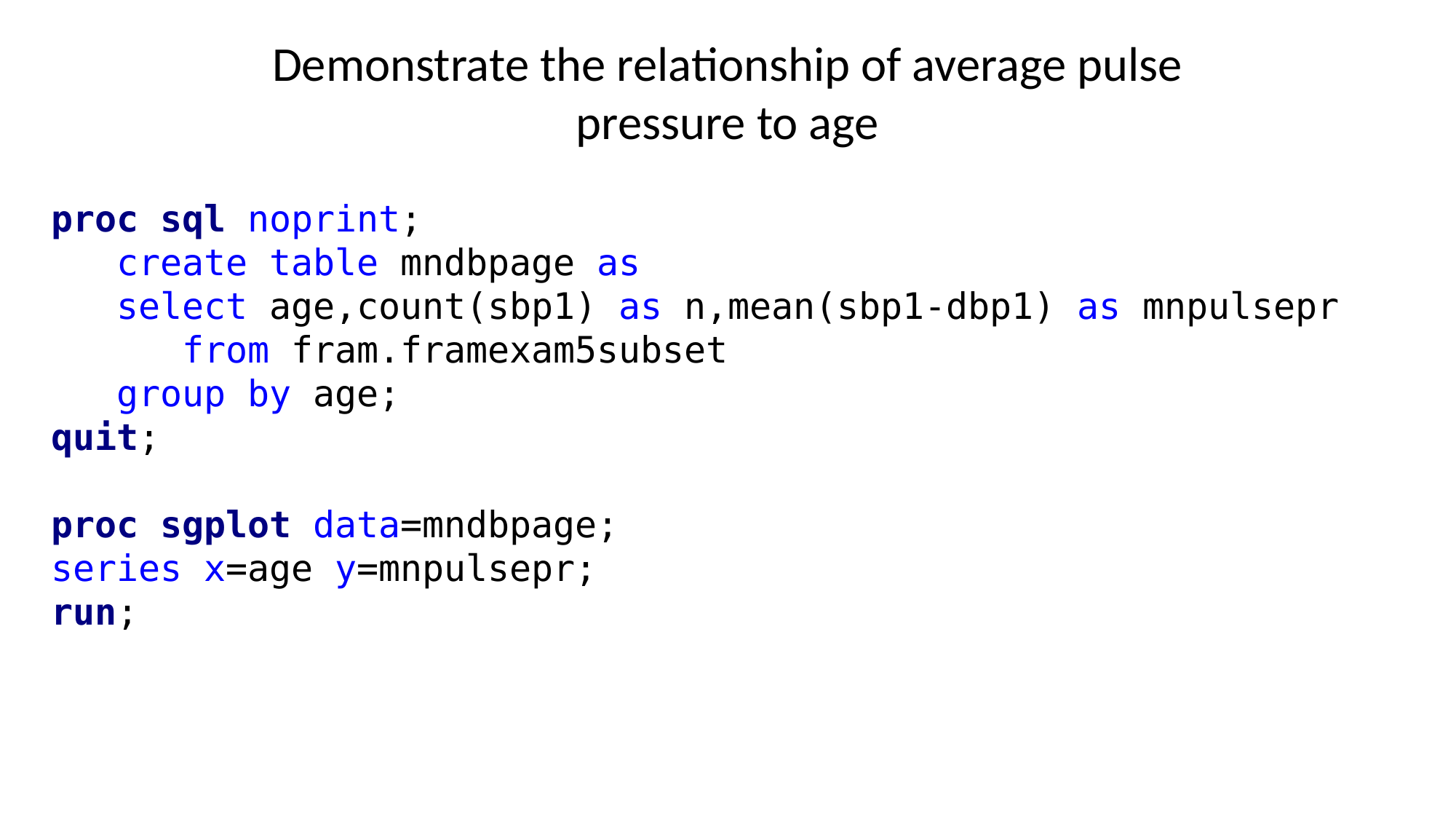

# Demonstrate the relationship of average pulse pressure to age
proc sql noprint;
   create table mndbpage as
   select age,count(sbp1) as n,mean(sbp1-dbp1) as mnpulsepr
	 from fram.framexam5subset
   group by age;
quit;

proc sgplot data=mndbpage;
series x=age y=mnpulsepr;
run;